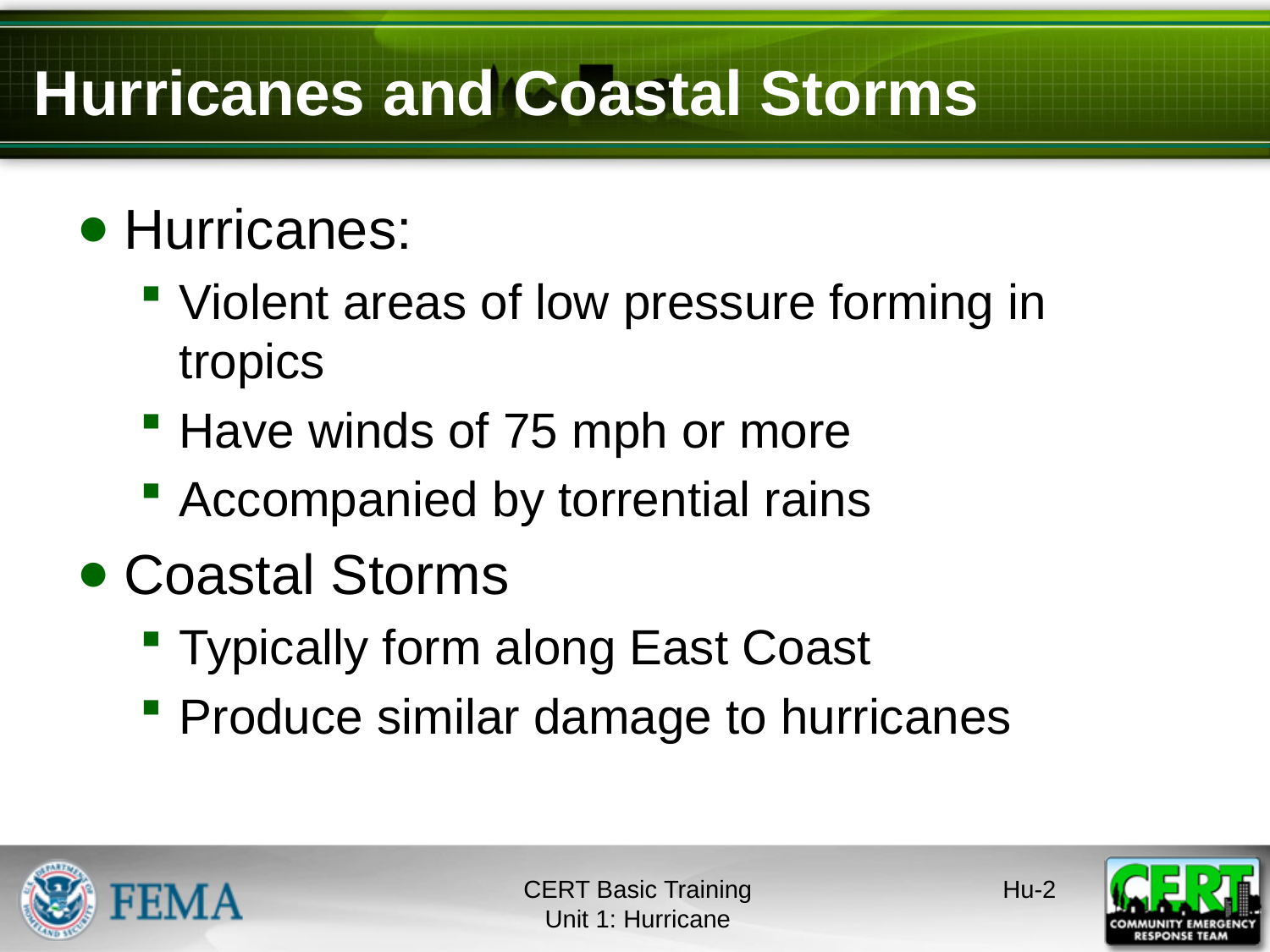

# Hurricanes and Coastal Storms
Hurricanes:
Violent areas of low pressure forming in tropics
Have winds of 75 mph or more
Accompanied by torrential rains
Coastal Storms
Typically form along East Coast
Produce similar damage to hurricanes

CERT Basic Training
Unit 1: Hurricane
Hu-2